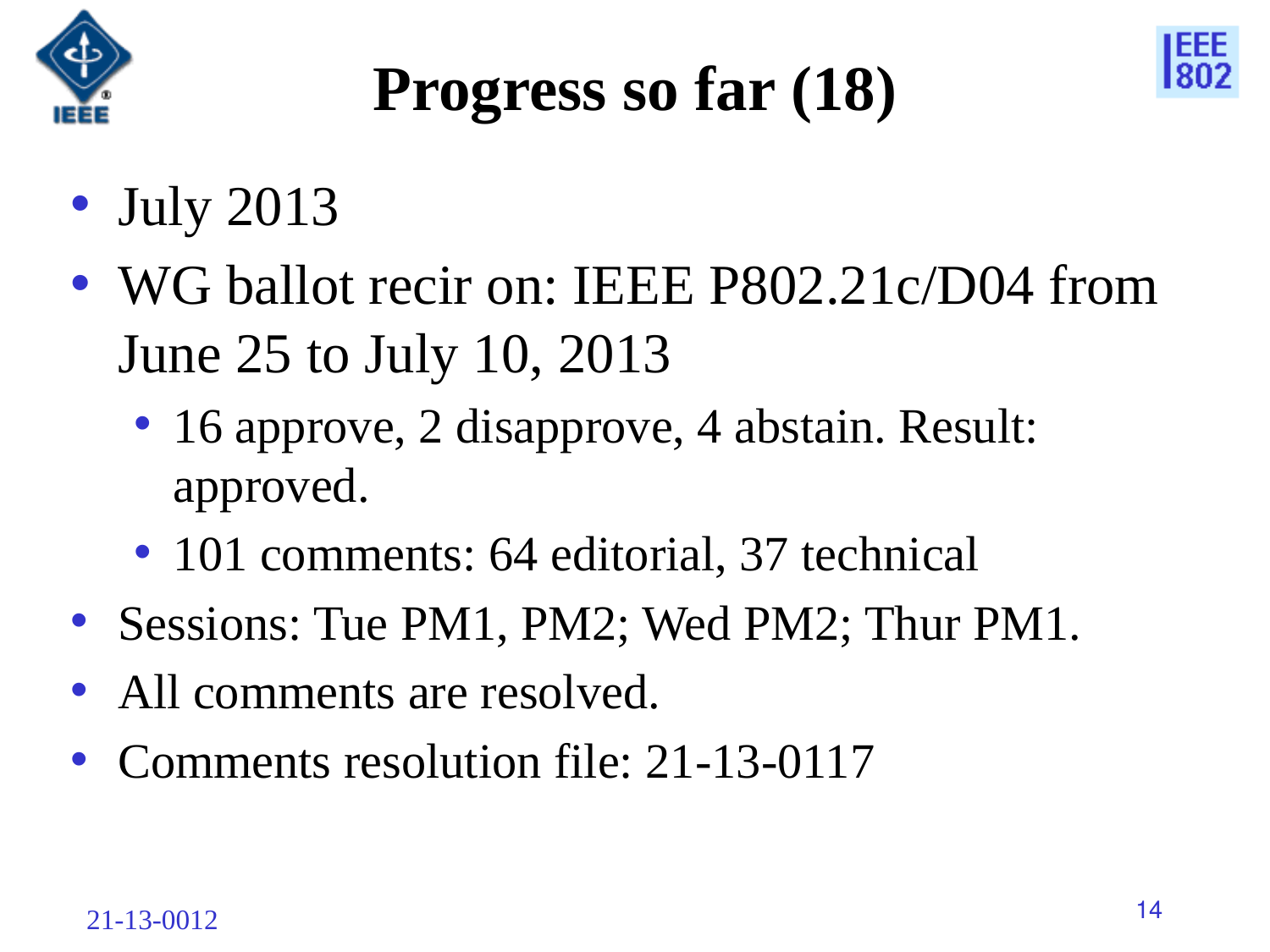

# Progress so far (18)
July 2013
WG ballot recir on: IEEE P802.21c/D04 from June 25 to July 10, 2013
16 approve, 2 disapprove, 4 abstain. Result: approved.
101 comments: 64 editorial, 37 technical
Sessions: Tue PM1, PM2; Wed PM2; Thur PM1.
All comments are resolved.
Comments resolution file: 21-13-0117